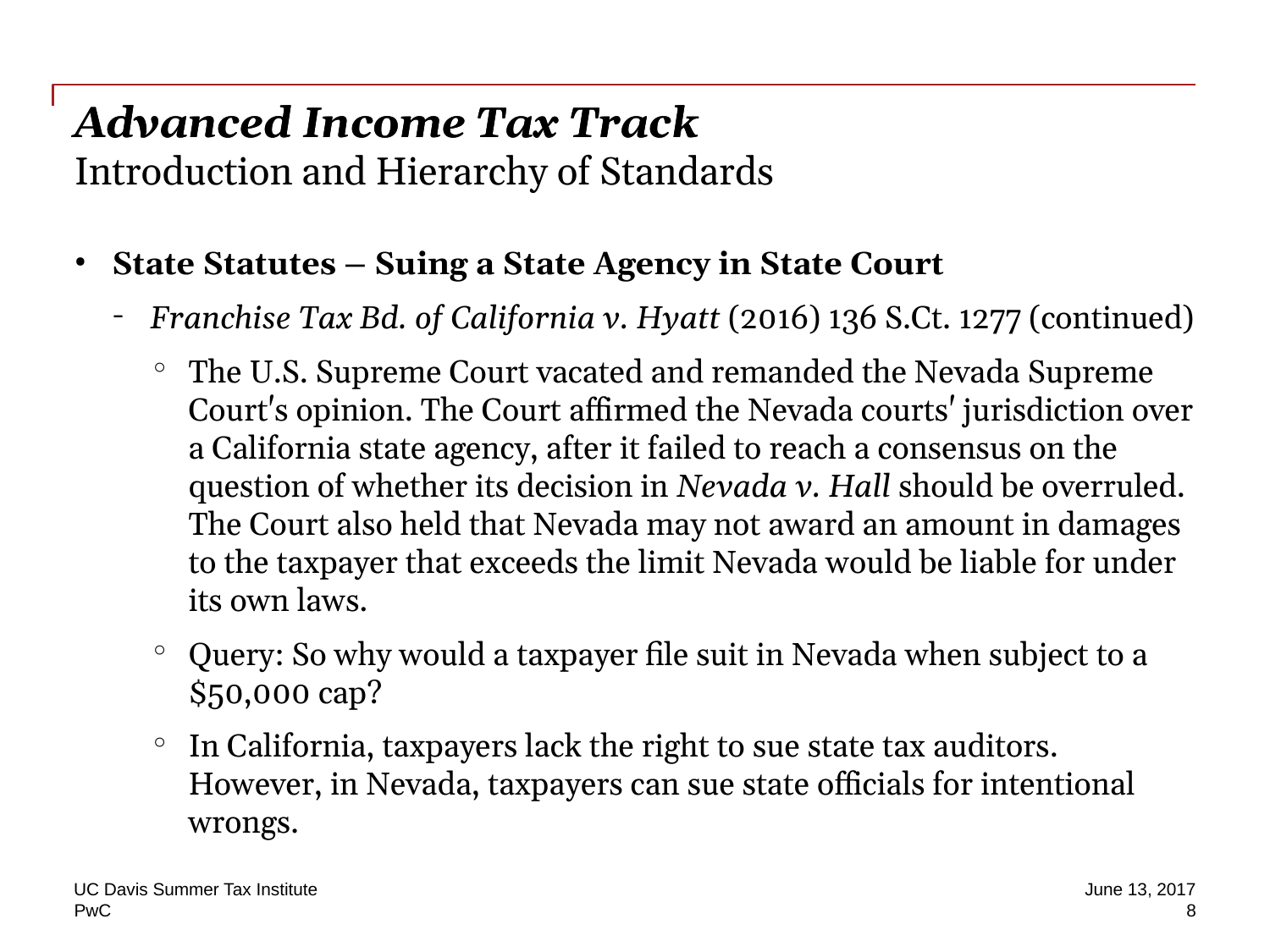

# Advanced Income Tax Track
Advanced Income Tax Track
Introduction and Hierarchy of Standards
State Statutes – Suing a State Agency in State Court
Franchise Tax Bd. of California v. Hyatt (2016) 136 S.Ct. 1277 (continued)
The U.S. Supreme Court vacated and remanded the Nevada Supreme Court's opinion. The Court affirmed the Nevada courts' jurisdiction over a California state agency, after it failed to reach a consensus on the question of whether its decision in Nevada v. Hall should be overruled.  The Court also held that Nevada may not award an amount in damages to the taxpayer that exceeds the limit Nevada would be liable for under its own laws.
Query: So why would a taxpayer file suit in Nevada when subject to a $50,000 cap?
In California, taxpayers lack the right to sue state tax auditors. However, in Nevada, taxpayers can sue state officials for intentional wrongs.

UC Davis Summer Tax Institute
June 13, 2017
8